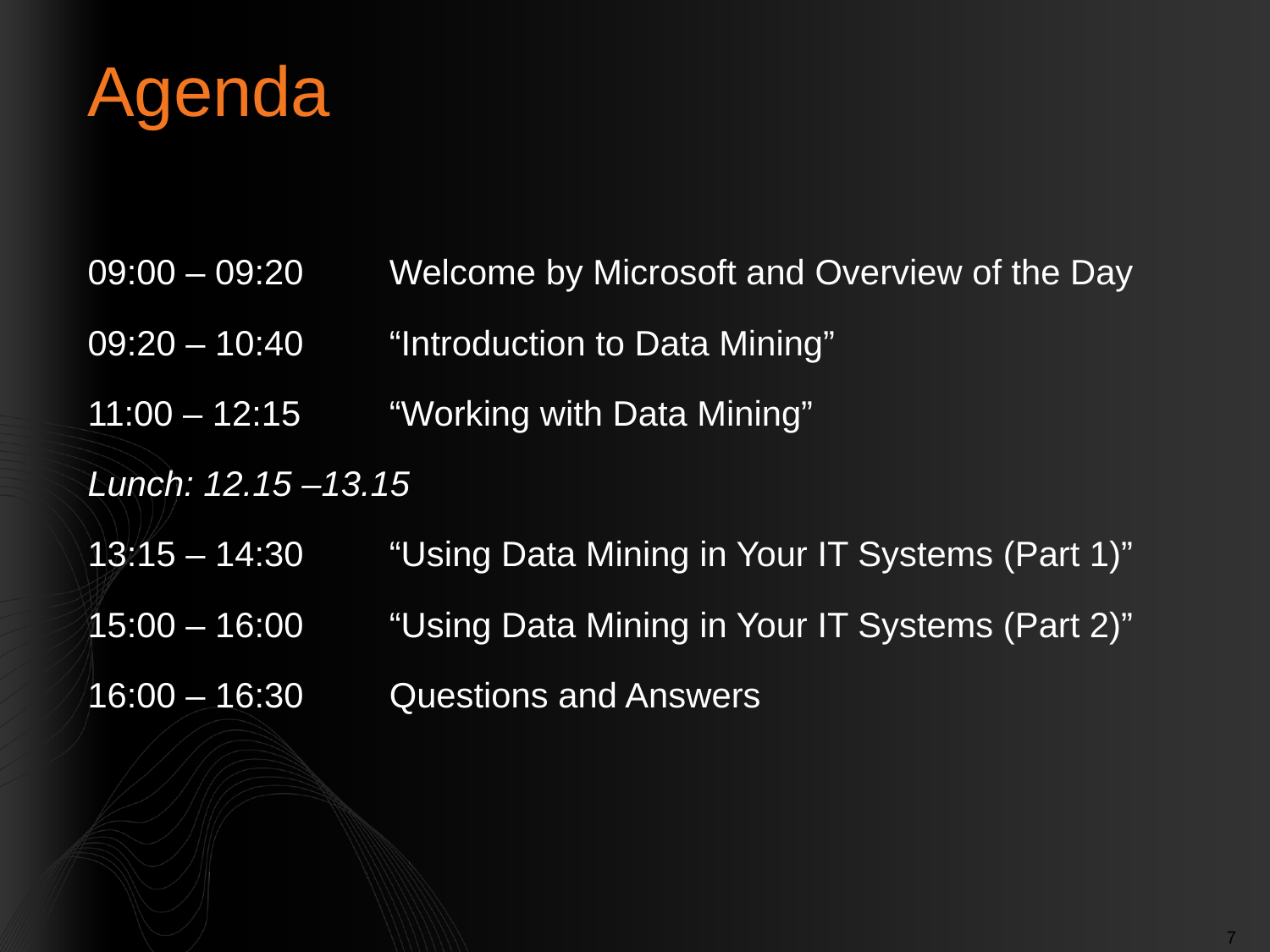

# Agenda
09:00 – 09:20	Welcome by Microsoft and Overview of the Day
09:20 – 10:40 	“Introduction to Data Mining”
11:00 – 12:15	“Working with Data Mining”
Lunch: 12.15 –13.15
13:15 – 14:30 	“Using Data Mining in Your IT Systems (Part 1)”
15:00 – 16:00 	“Using Data Mining in Your IT Systems (Part 2)”
16:00 – 16:30 	Questions and Answers